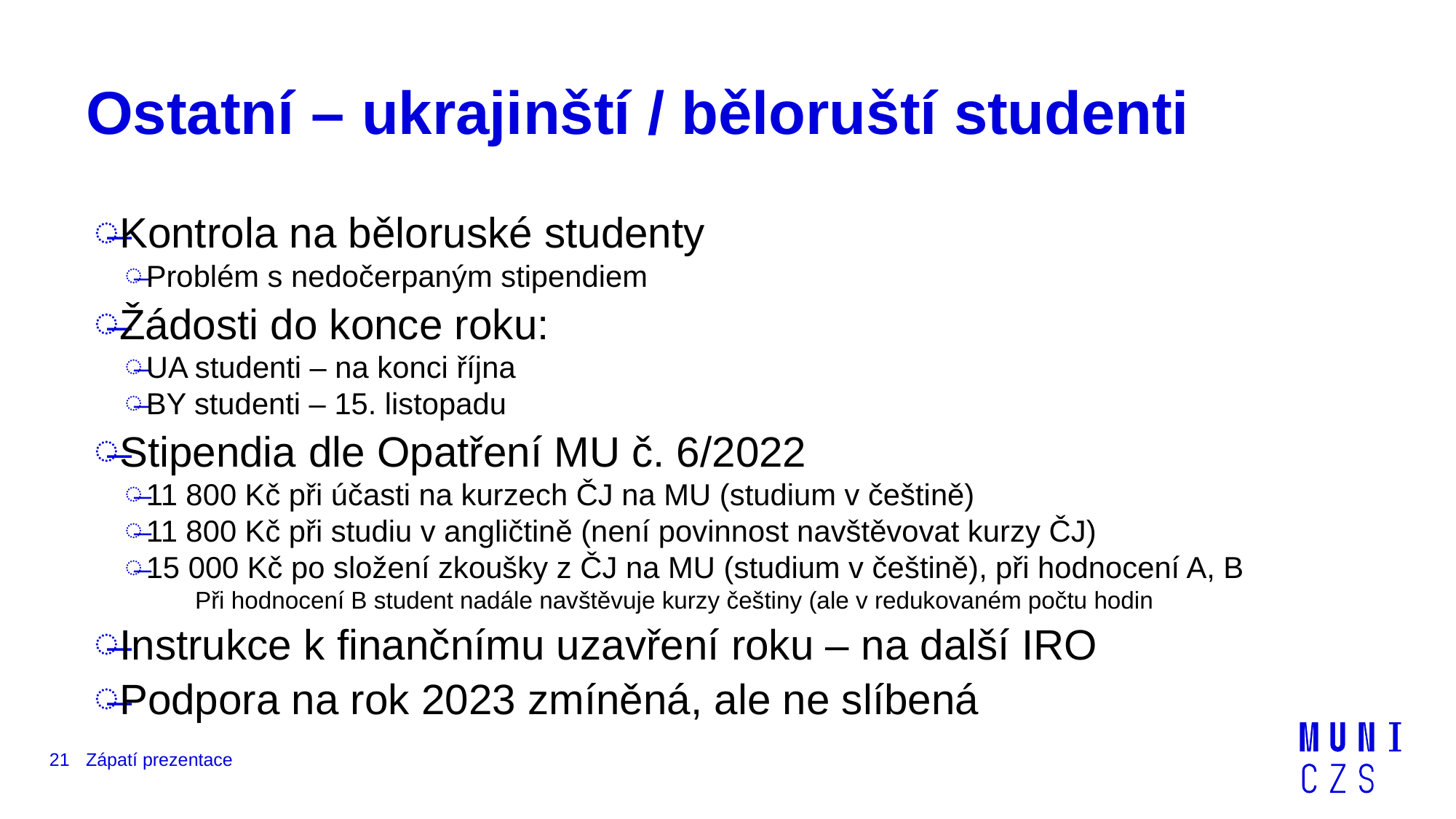

# Ostatní – ukrajinští / běloruští studenti
Kontrola na běloruské studenty
Problém s nedočerpaným stipendiem
Žádosti do konce roku:
UA studenti – na konci října
BY studenti – 15. listopadu
Stipendia dle Opatření MU č. 6/2022
11 800 Kč při účasti na kurzech ČJ na MU (studium v češtině)
11 800 Kč při studiu v angličtině (není povinnost navštěvovat kurzy ČJ)
15 000 Kč po složení zkoušky z ČJ na MU (studium v češtině), při hodnocení A, B
Při hodnocení B student nadále navštěvuje kurzy češtiny (ale v redukovaném počtu hodin
Instrukce k finančnímu uzavření roku – na další IRO
Podpora na rok 2023 zmíněná, ale ne slíbená

21
Zápatí prezentace